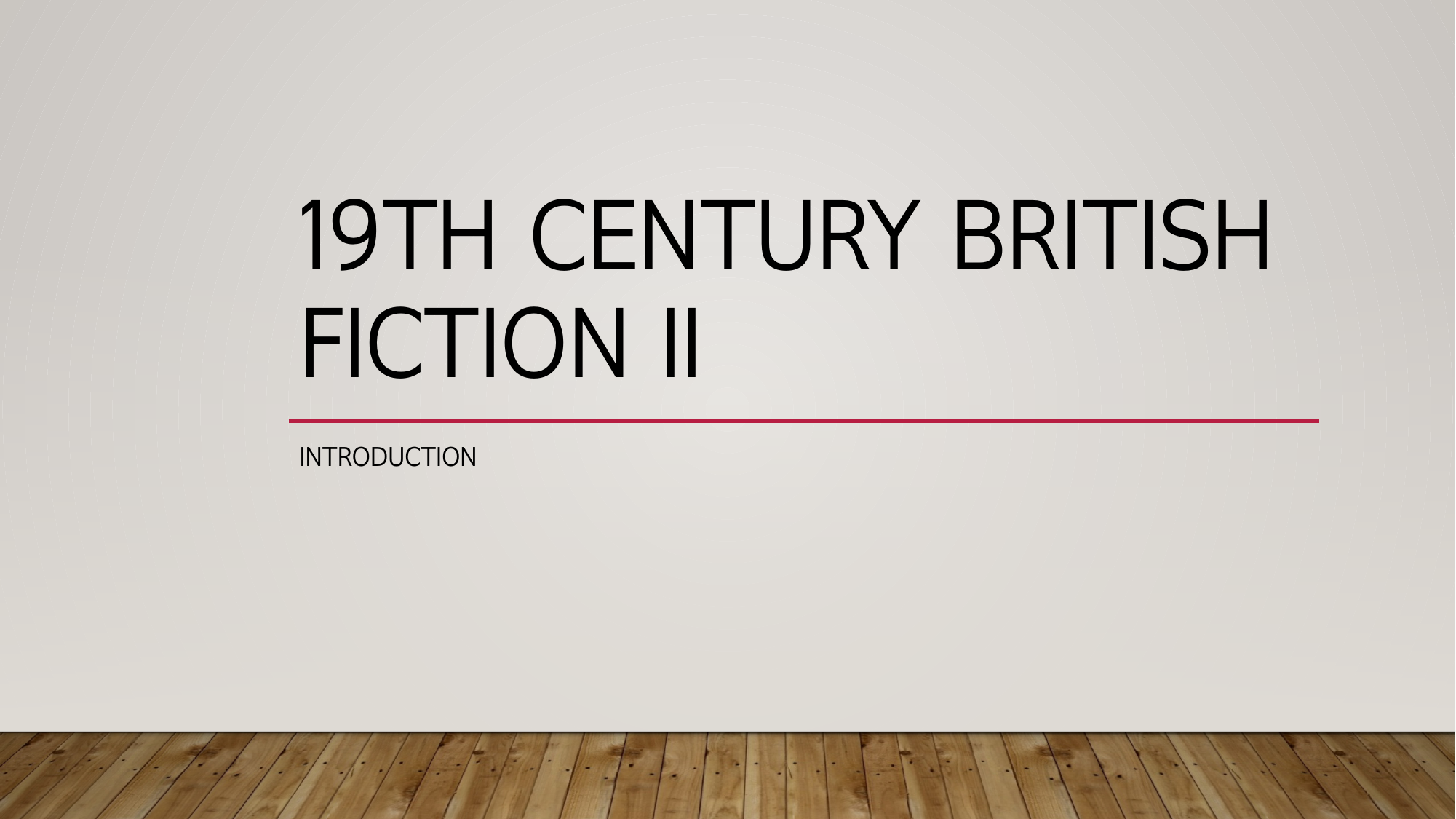

# 19th Century Brıtısh fıctıon II
Introductıon